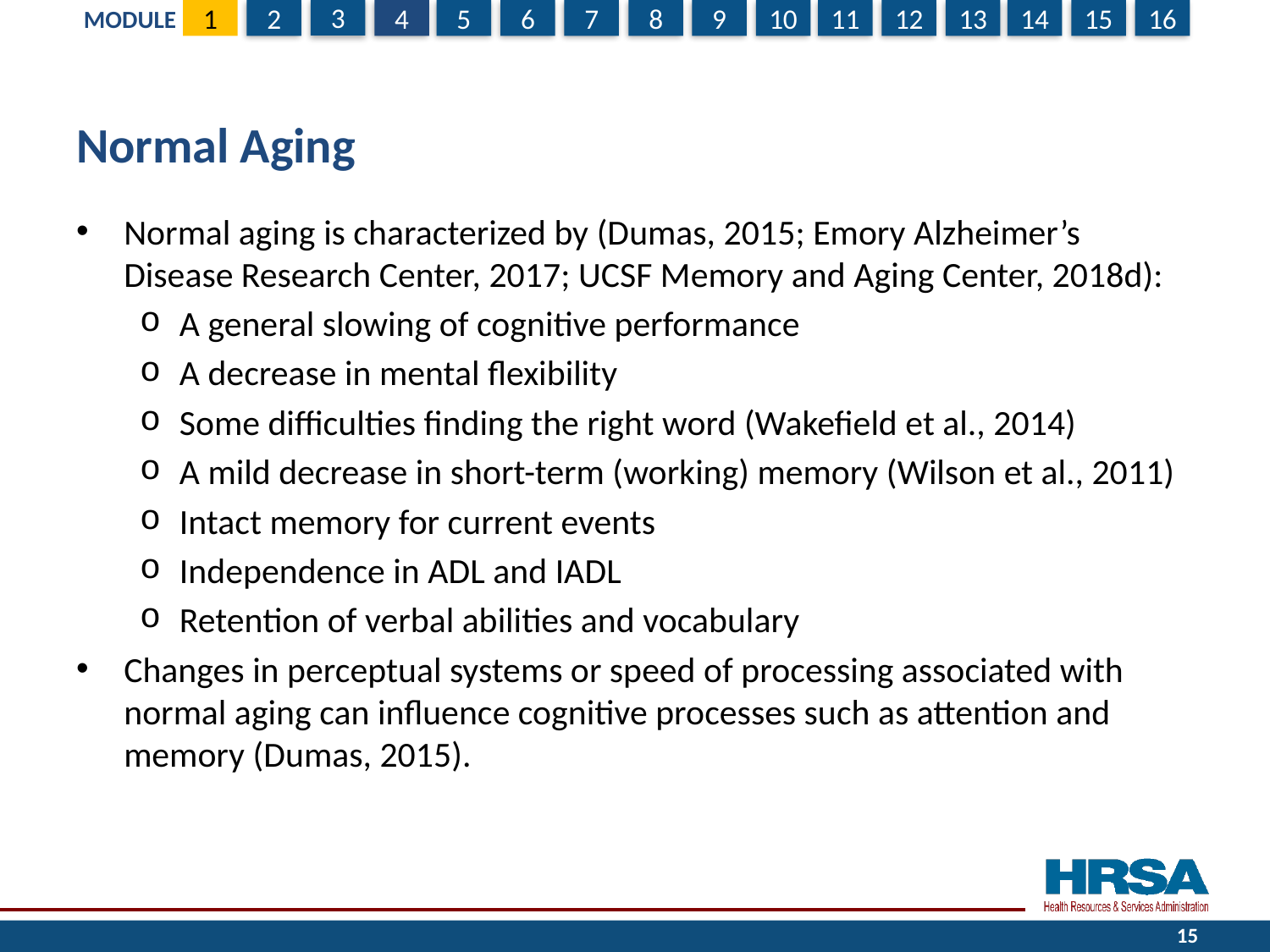

# Normal Aging
Normal aging is characterized by (Dumas, 2015; Emory Alzheimer’s Disease Research Center, 2017; UCSF Memory and Aging Center, 2018d):
A general slowing of cognitive performance
A decrease in mental flexibility
Some difficulties finding the right word (Wakefield et al., 2014)
A mild decrease in short-term (working) memory (Wilson et al., 2011)
Intact memory for current events
Independence in ADL and IADL
Retention of verbal abilities and vocabulary
Changes in perceptual systems or speed of processing associated with normal aging can influence cognitive processes such as attention and memory (Dumas, 2015).